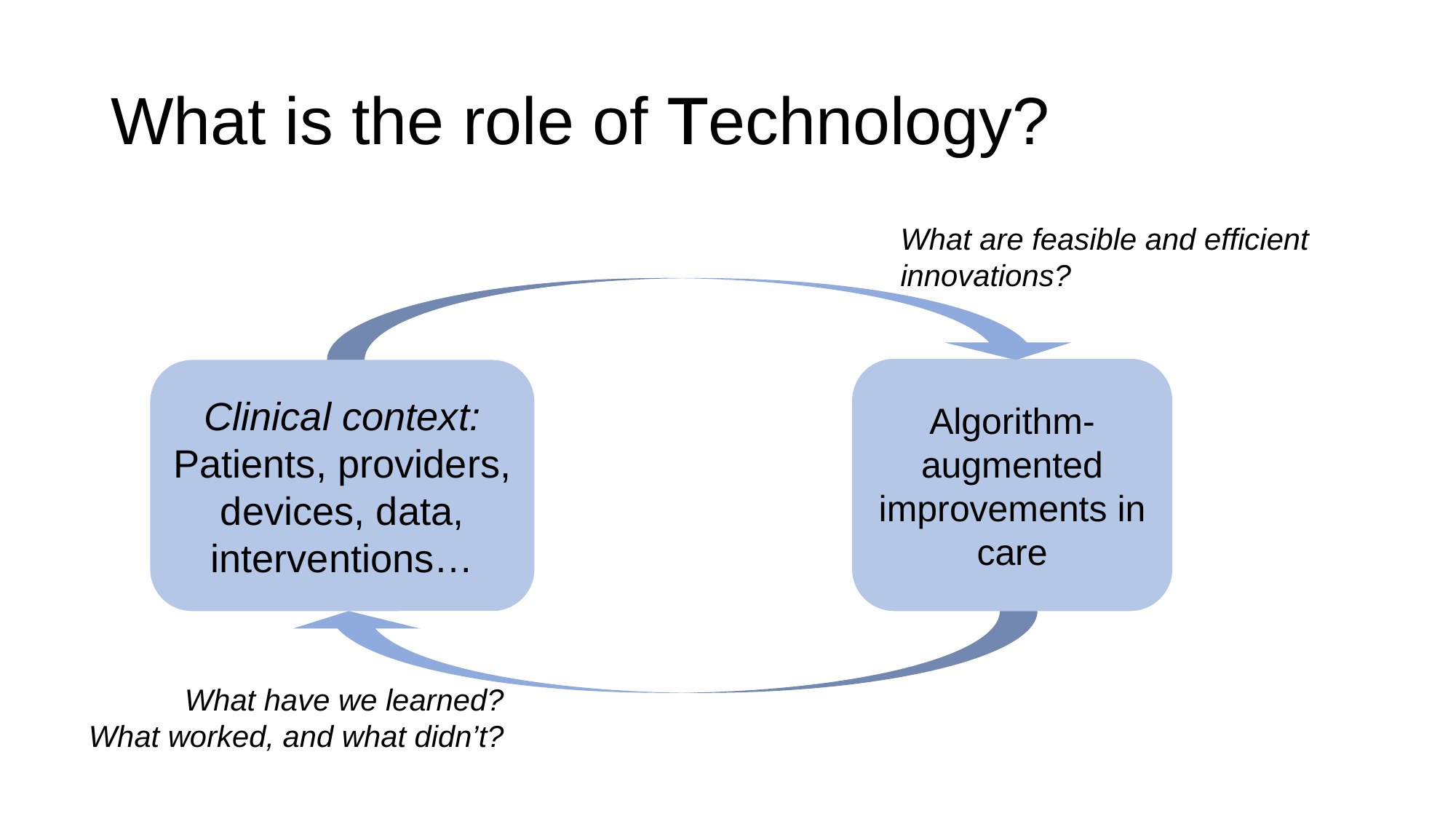

# What is the role of Technology?
What are feasible and efficient innovations?

Algorithm-augmented improvements in care
Clinical context:
Patients, providers, devices, data, interventions…

What have we learned?
What worked, and what didn’t?